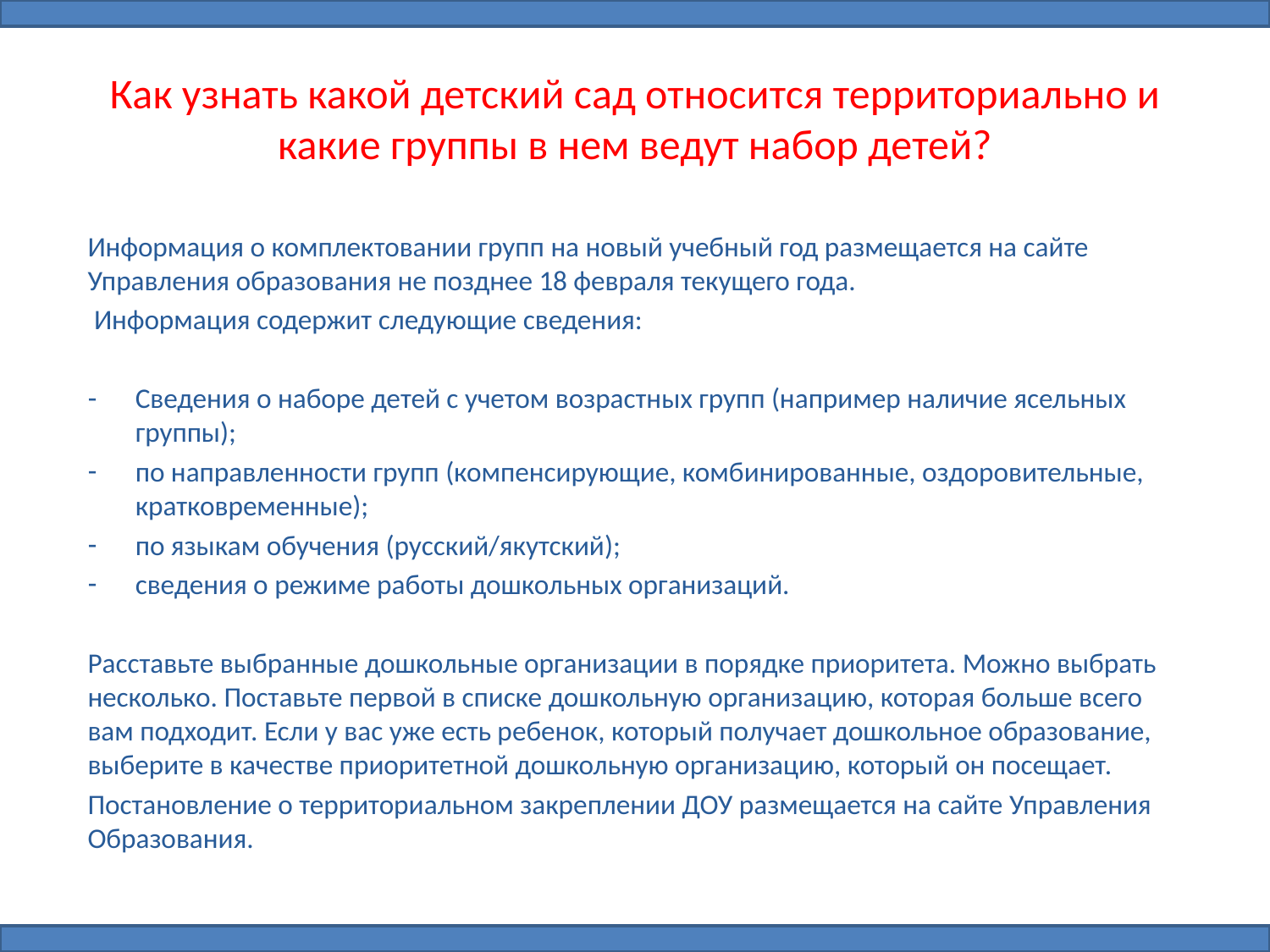

# Как узнать какой детский сад относится территориально и какие группы в нем ведут набор детей?
Информация о комплектовании групп на новый учебный год размещается на сайте Управления образования не позднее 18 февраля текущего года.
 Информация содержит следующие сведения:

Сведения о наборе детей с учетом возрастных групп (например наличие ясельных группы);
по направленности групп (компенсирующие, комбинированные, оздоровительные, кратковременные);
по языкам обучения (русский/якутский);
сведения о режиме работы дошкольных организаций.

Расставьте выбранные дошкольные организации в порядке приоритета. Можно выбрать несколько. Поставьте первой в списке дошкольную организацию, которая больше всего вам подходит. Если у вас уже есть ребенок, который получает дошкольное образование, выберите в качестве приоритетной дошкольную организацию, который он посещает.
Постановление о территориальном закреплении ДОУ размещается на сайте Управления Образования.